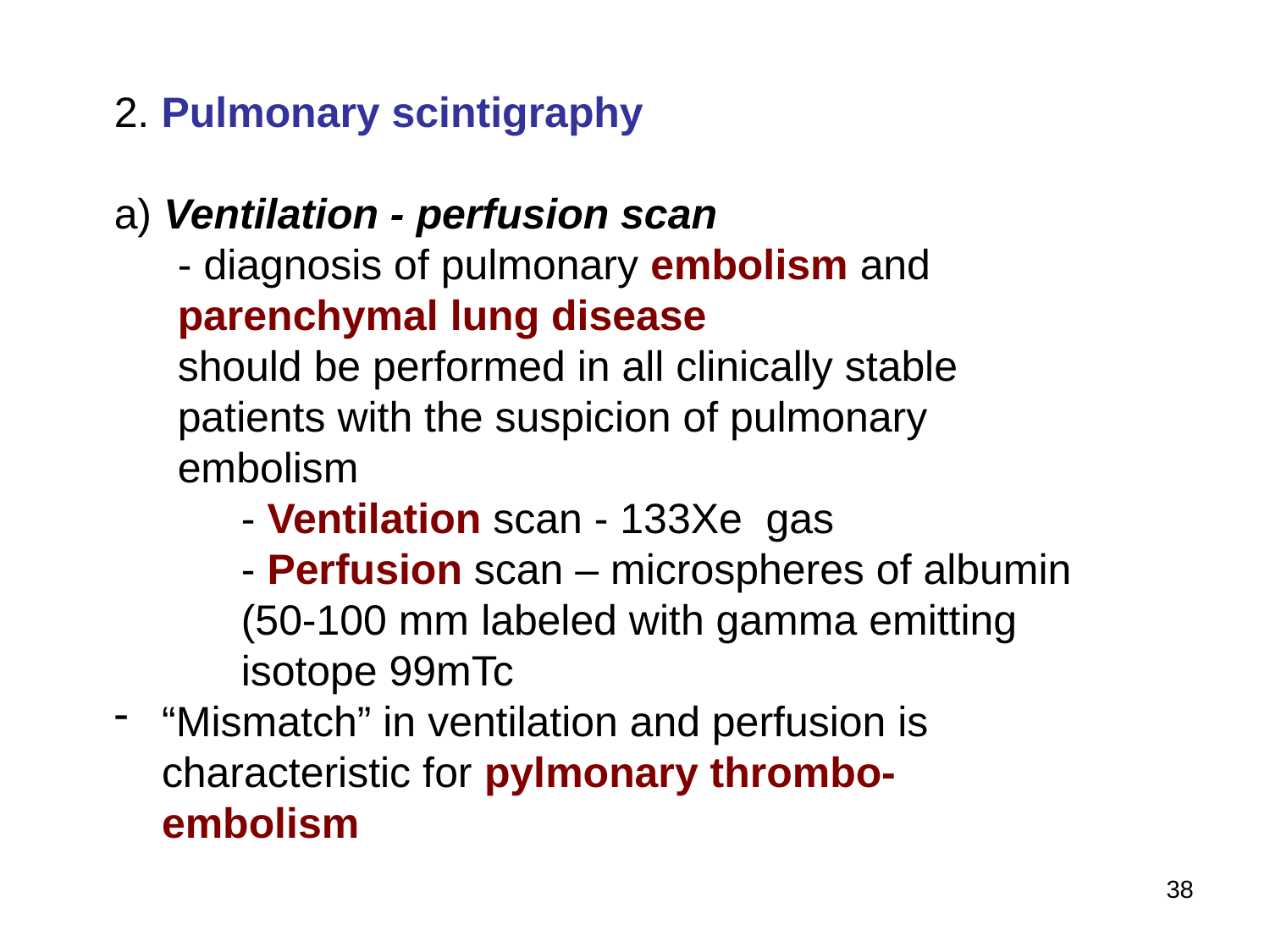

2. Pulmonary scintigraphy

a) Ventilation - perfusion scan
- diagnosis of pulmonary embolism and parenchymal lung disease
should be performed in all clinically stable patients with the suspicion of pulmonary embolism
- Ventilation scan - 133Xe  gas
- Perfusion scan – microspheres of albumin (50-100 mm labeled with gamma emitting isotope 99mTc
“Mismatch” in ventilation and perfusion is characteristic for pylmonary thrombo-embolism

38